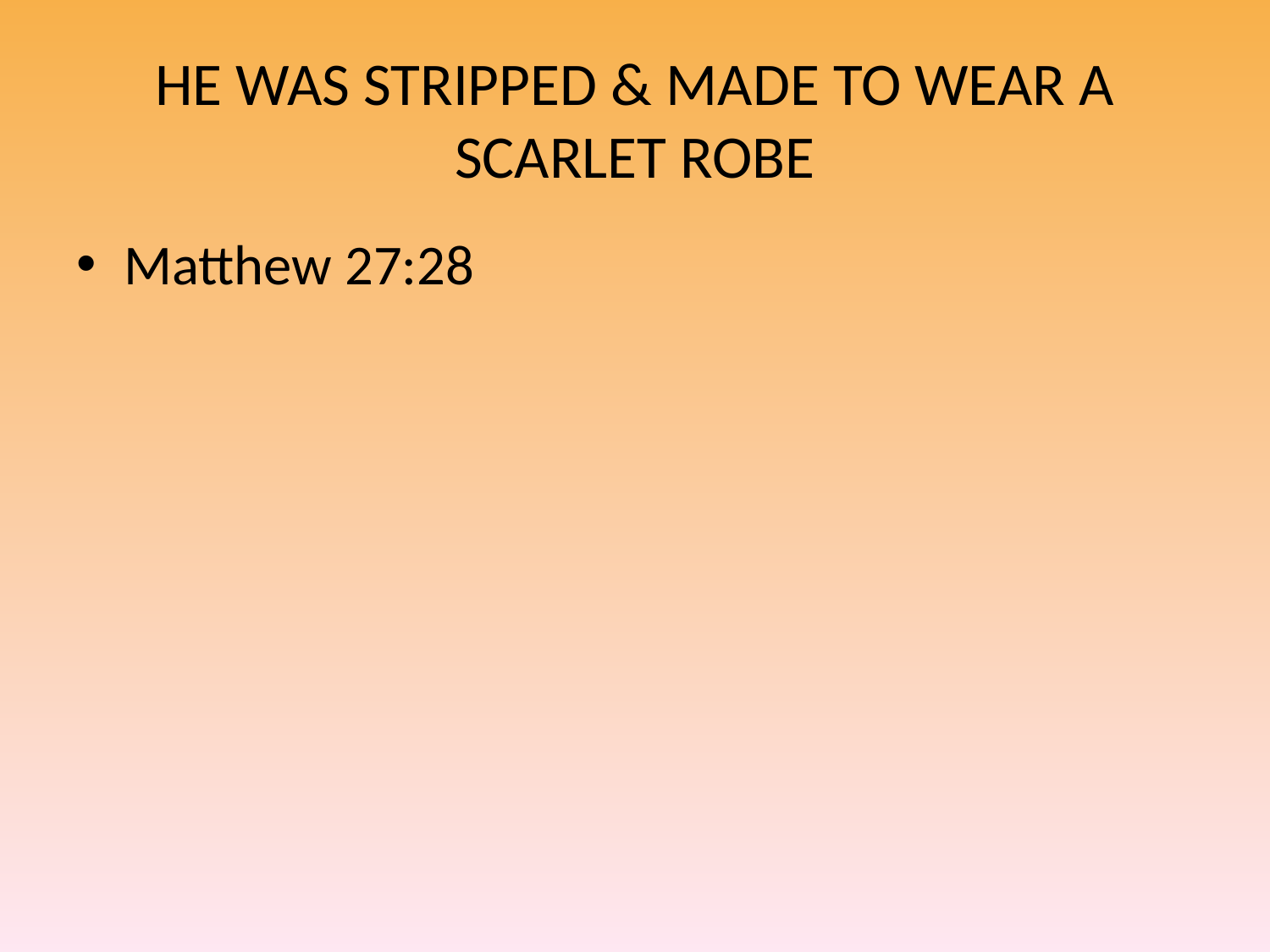

# HE WAS STRIPPED & MADE TO WEAR A SCARLET ROBE
Matthew 27:28